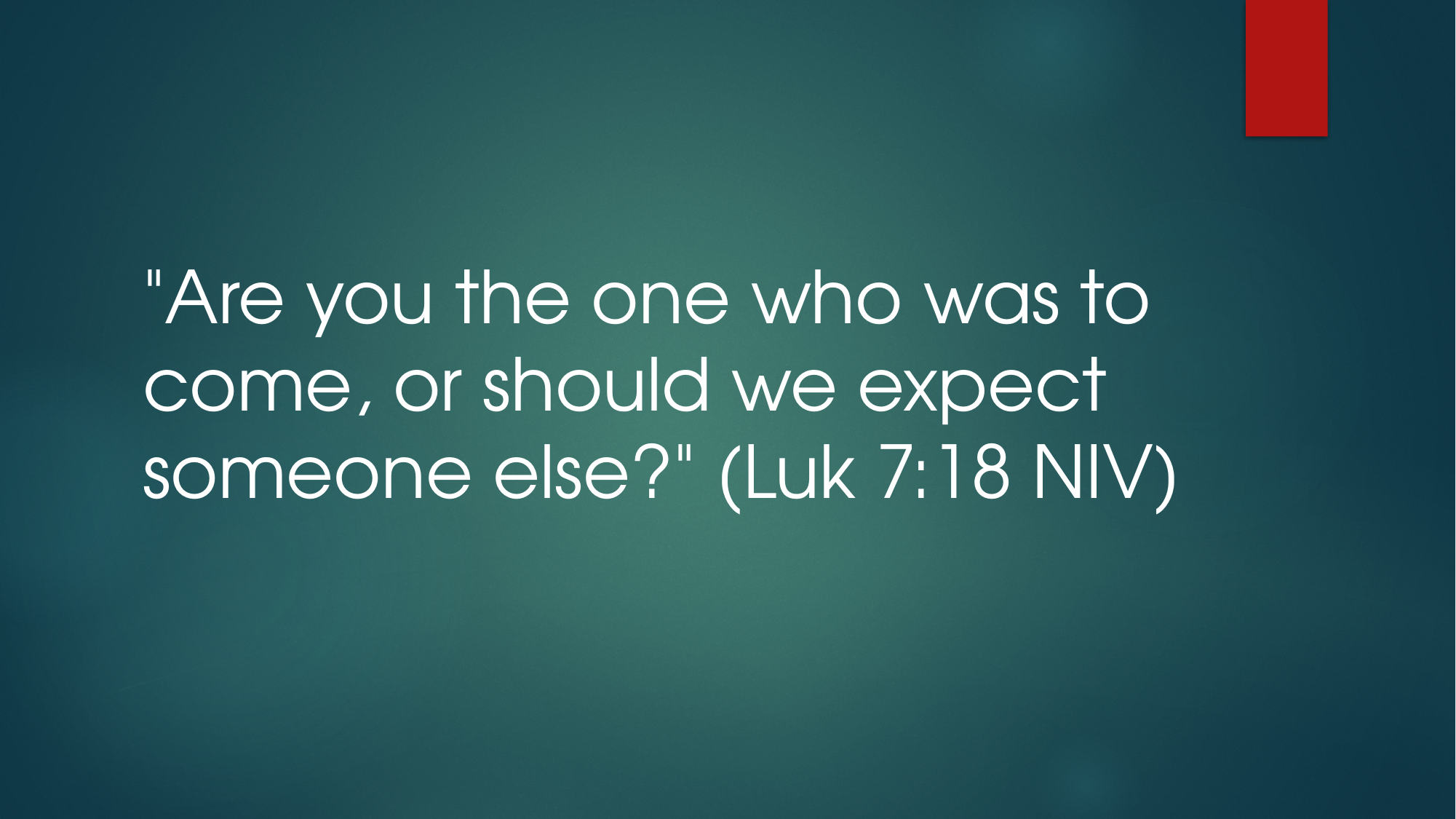

#
"Are you the one who was to come, or should we expect someone else?" (Luk 7:18 NIV)